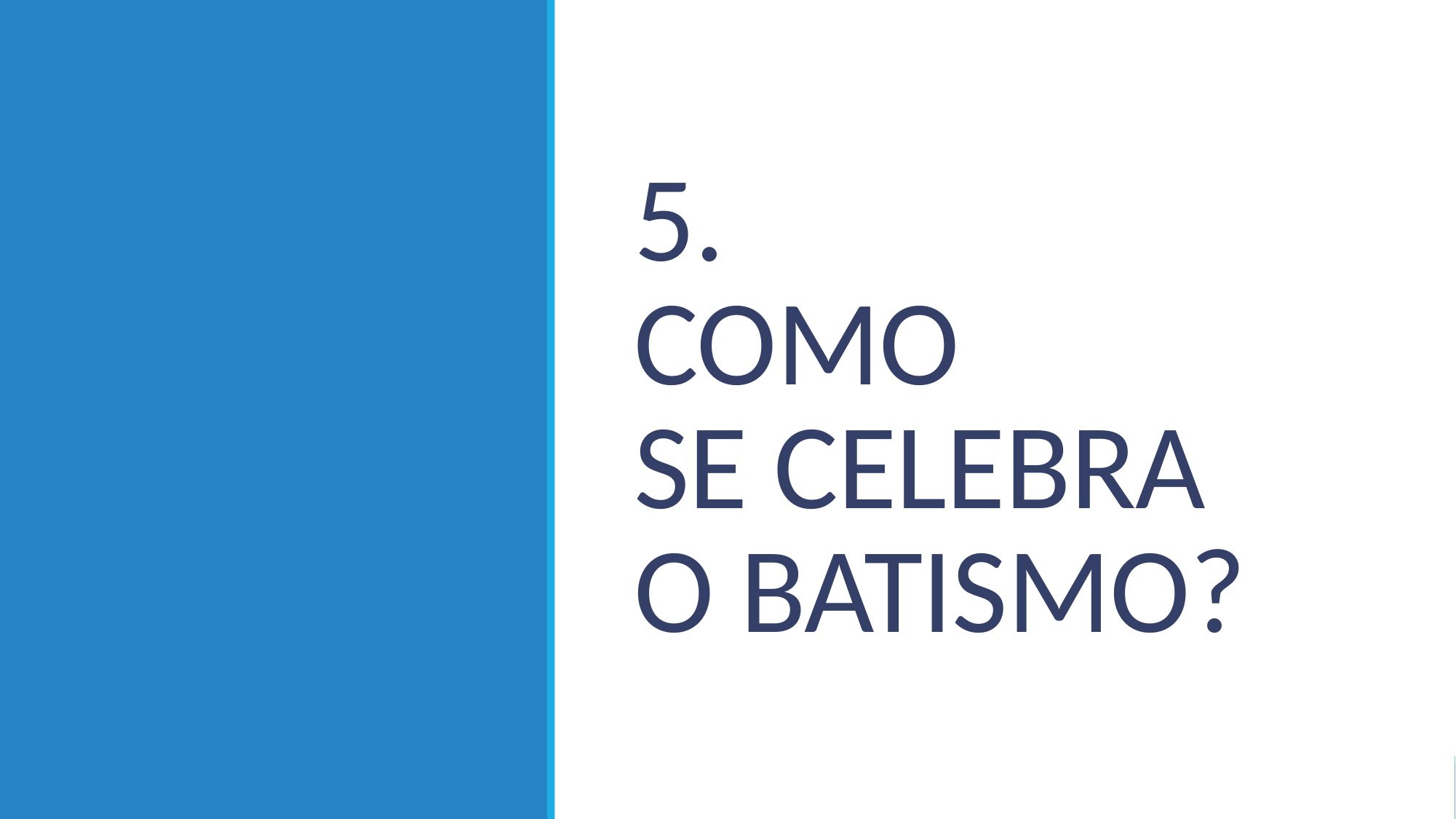

# 5. Como se celebra o batismo?